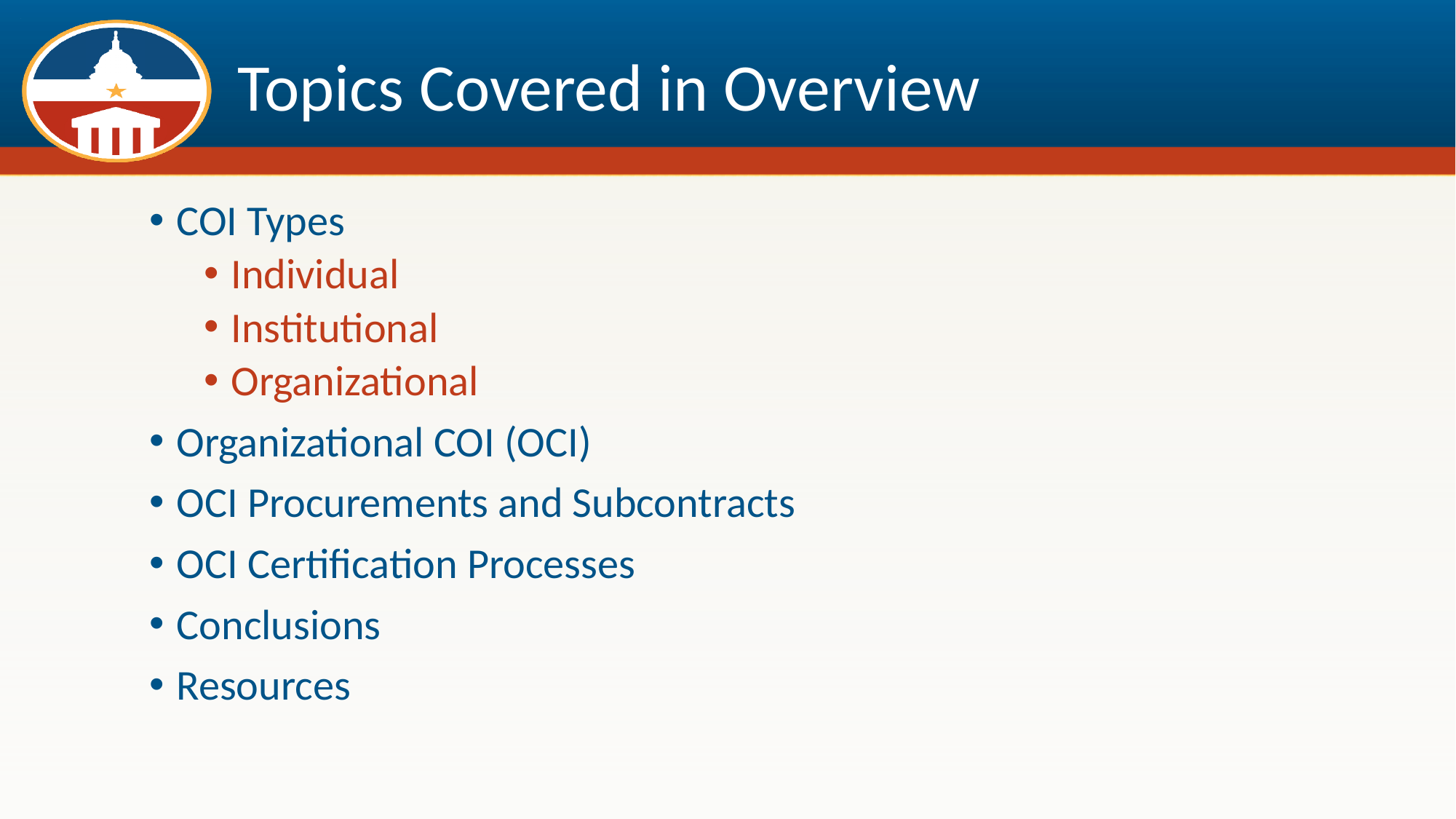

# Topics Covered in Overview
COI Types
Individual
Institutional
Organizational
Organizational COI (OCI)
OCI Procurements and Subcontracts
OCI Certification Processes
Conclusions
Resources